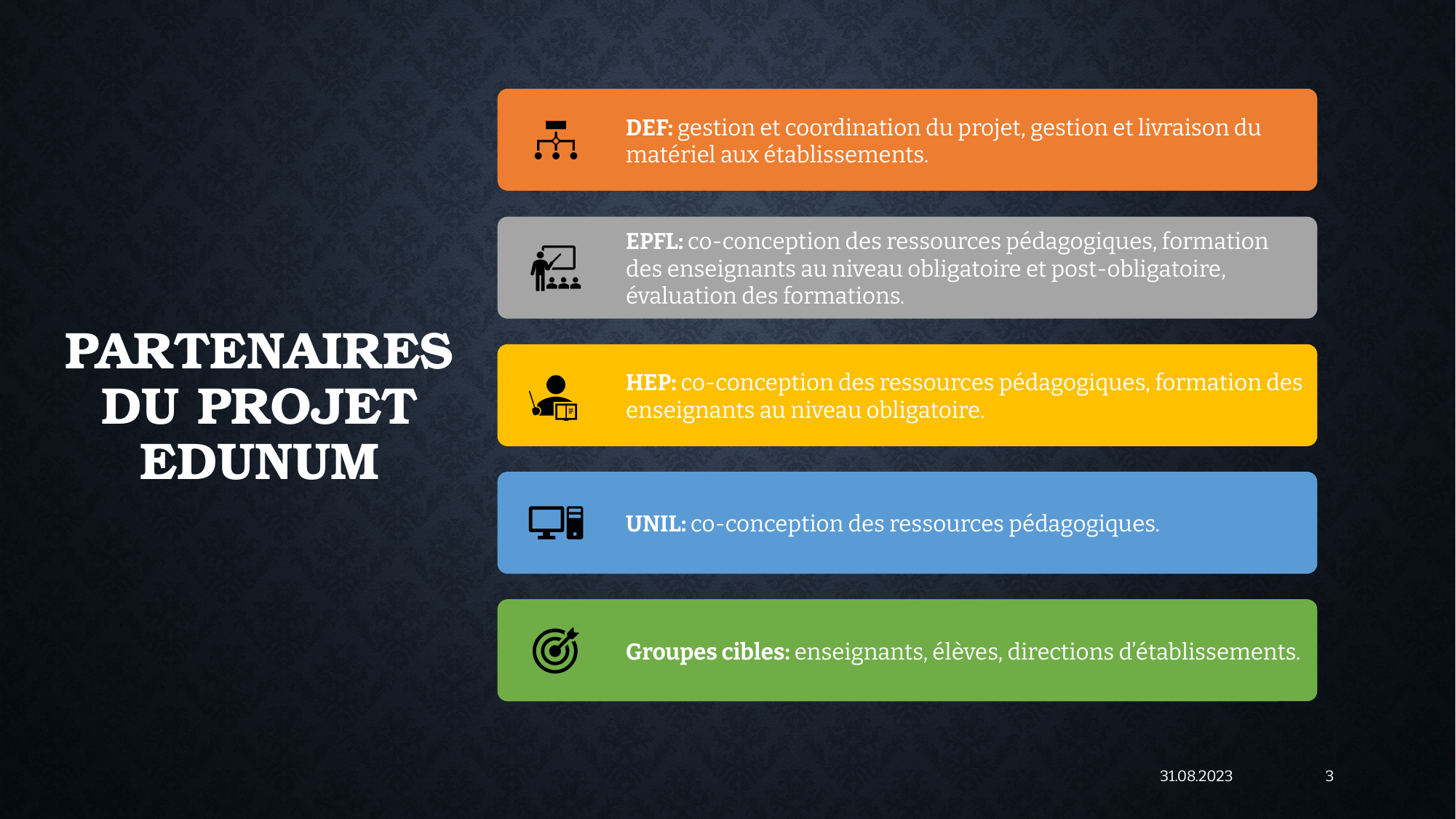

# Partenaires du projet edunum
DEF: gestion et coordination du projet, gestion et livraison du matériel aux établissements.
EPFL: co-conception des ressources pédagogiques, formation des enseignants au niveau obligatoire et post-obligatoire, évaluation des formations.
HEP: co-conception des ressources pédagogiques, formation des enseignants au niveau obligatoire.
UNIL: co-conception des ressources pédagogiques.
Groupes cibles: enseignants, élèves, directions d’établissements.
31.08.2023
3